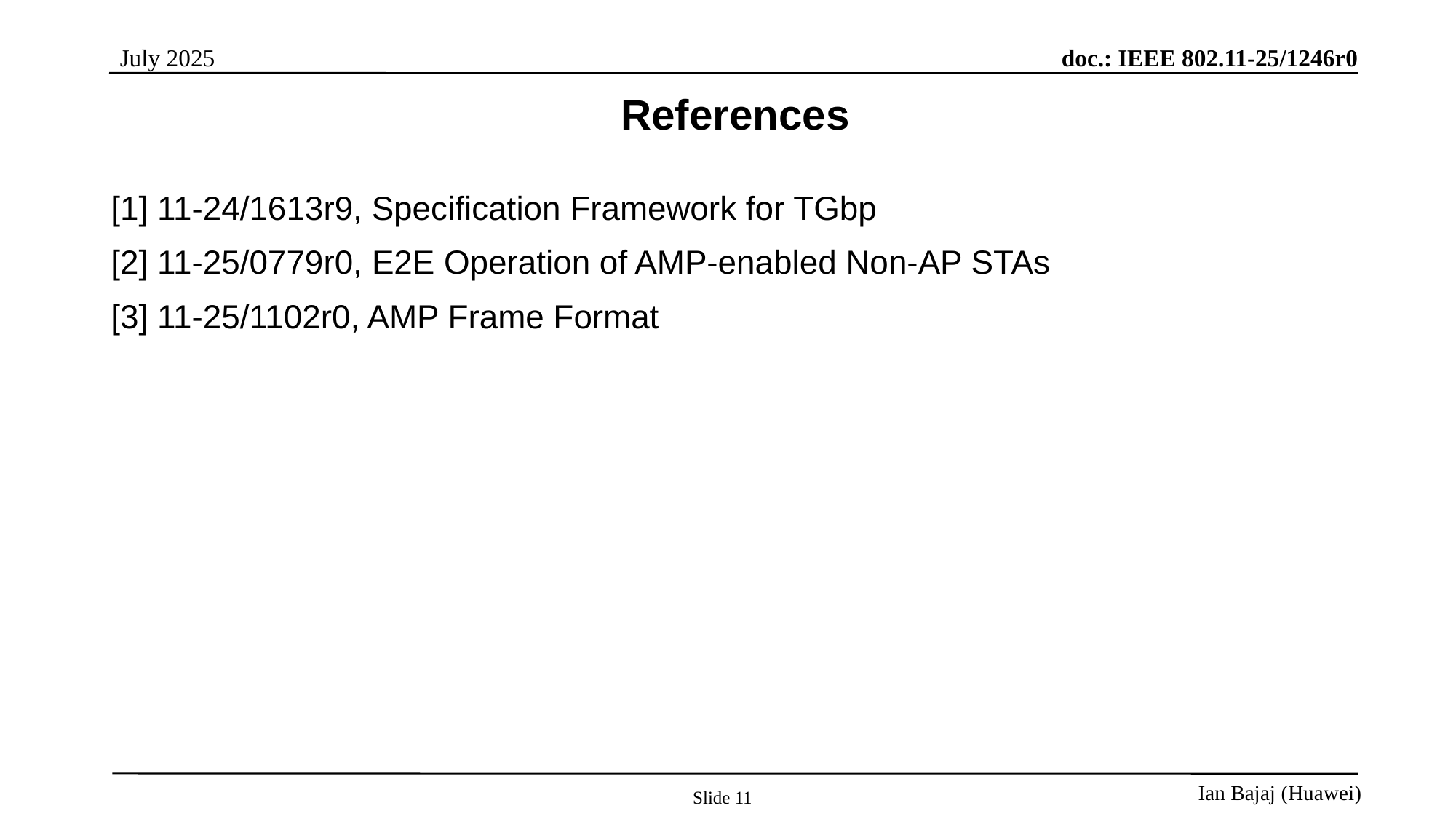

# References
[1] 11-24/1613r9, Specification Framework for TGbp
[2] 11-25/0779r0, E2E Operation of AMP-enabled Non-AP STAs
[3] 11-25/1102r0, AMP Frame Format
Slide 11